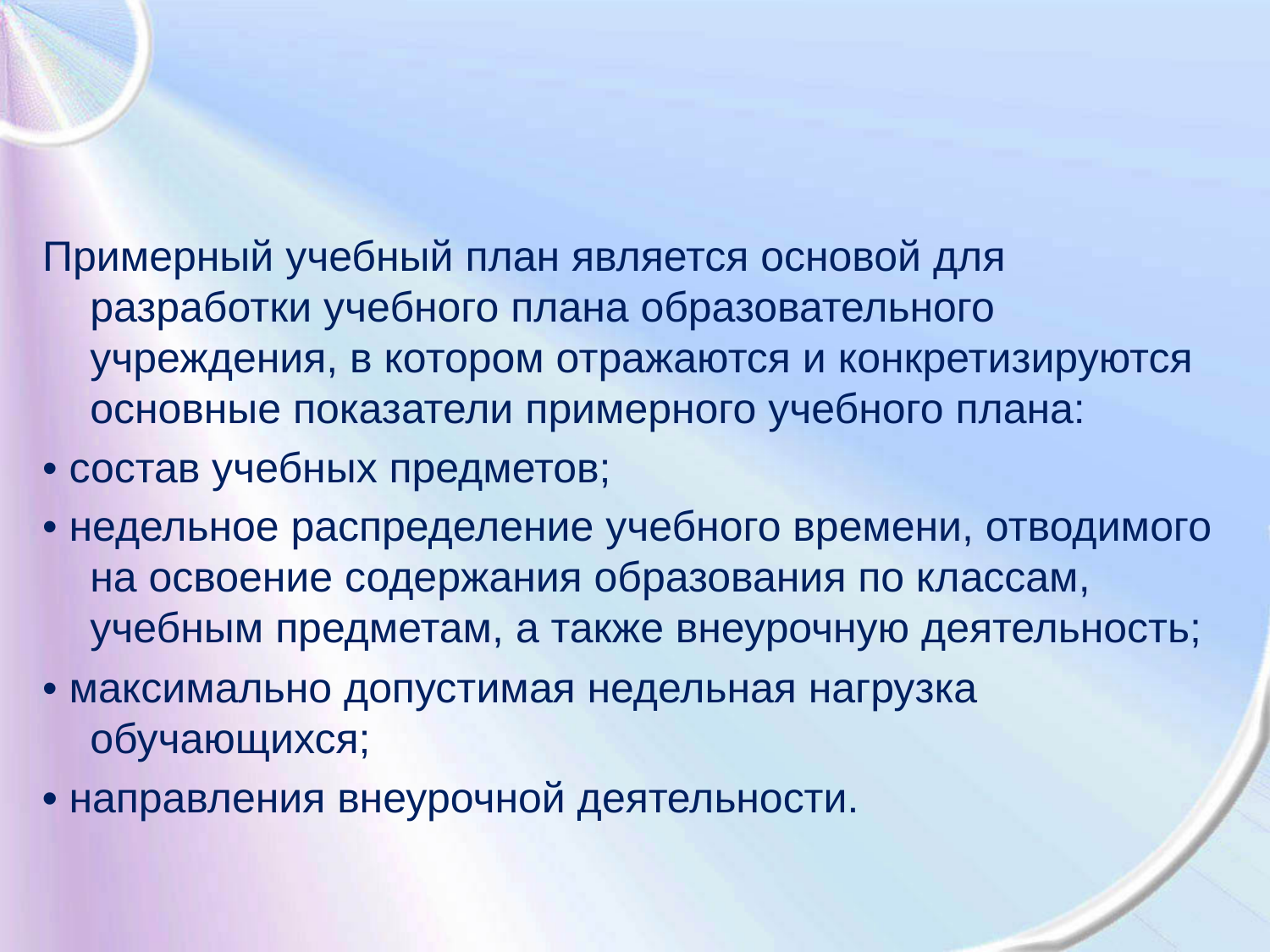

#
Примерный учебный план является основой для разработки учебного плана образовательного учреждения, в котором отражаются и конкретизируются основные показатели примерного учебного плана:
• состав учебных предметов;
• недельное распределение учебного времени, отводимого на освоение содержания образования по классам, учебным предметам, а также внеурочную деятельность;
• максимально допустимая недельная нагрузка обучающихся;
• направления внеурочной деятельности.